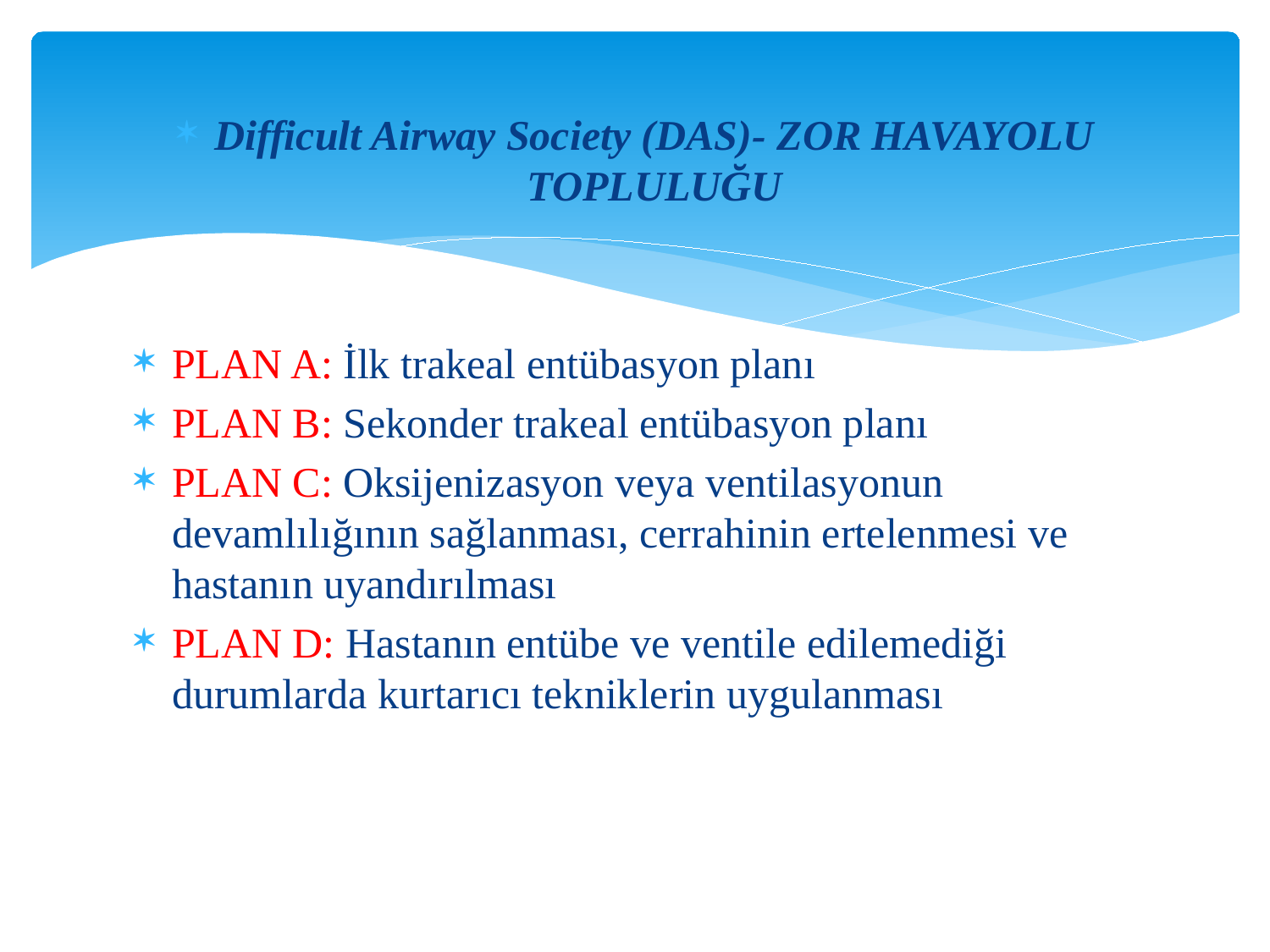

Difficult Airway Society (DAS)- ZOR HAVAYOLU TOPLULUĞU

PLAN A: İlk trakeal entübasyon planı
PLAN B: Sekonder trakeal entübasyon planı
PLAN C: Oksijenizasyon veya ventilasyonun devamlılığının sağlanması, cerrahinin ertelenmesi ve hastanın uyandırılması
PLAN D: Hastanın entübe ve ventile edilemediği durumlarda kurtarıcı tekniklerin uygulanması